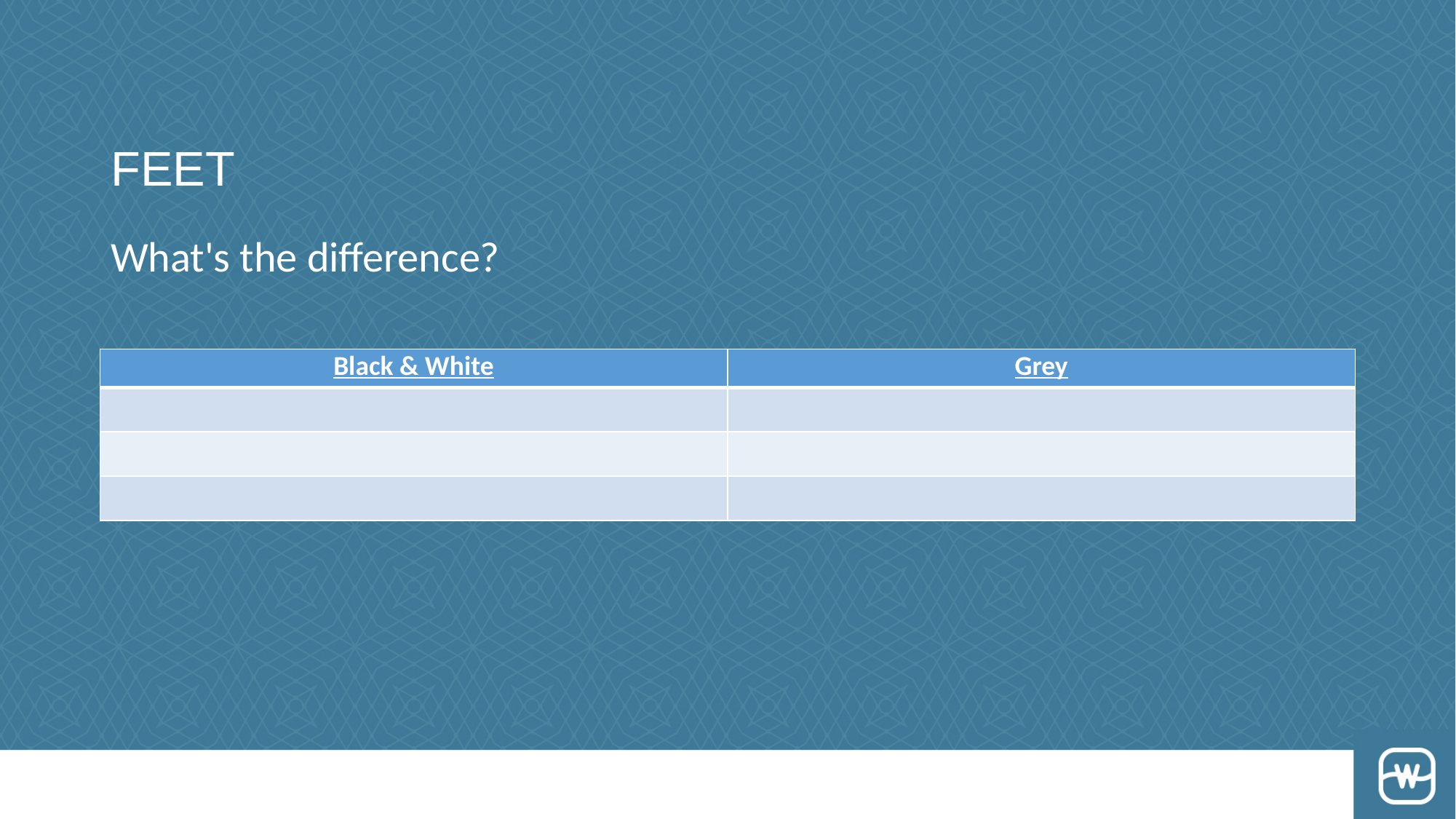

# FEET
What's the difference?
| Black & White | Grey |
| --- | --- |
|  |  |
|  |  |
|  |  |